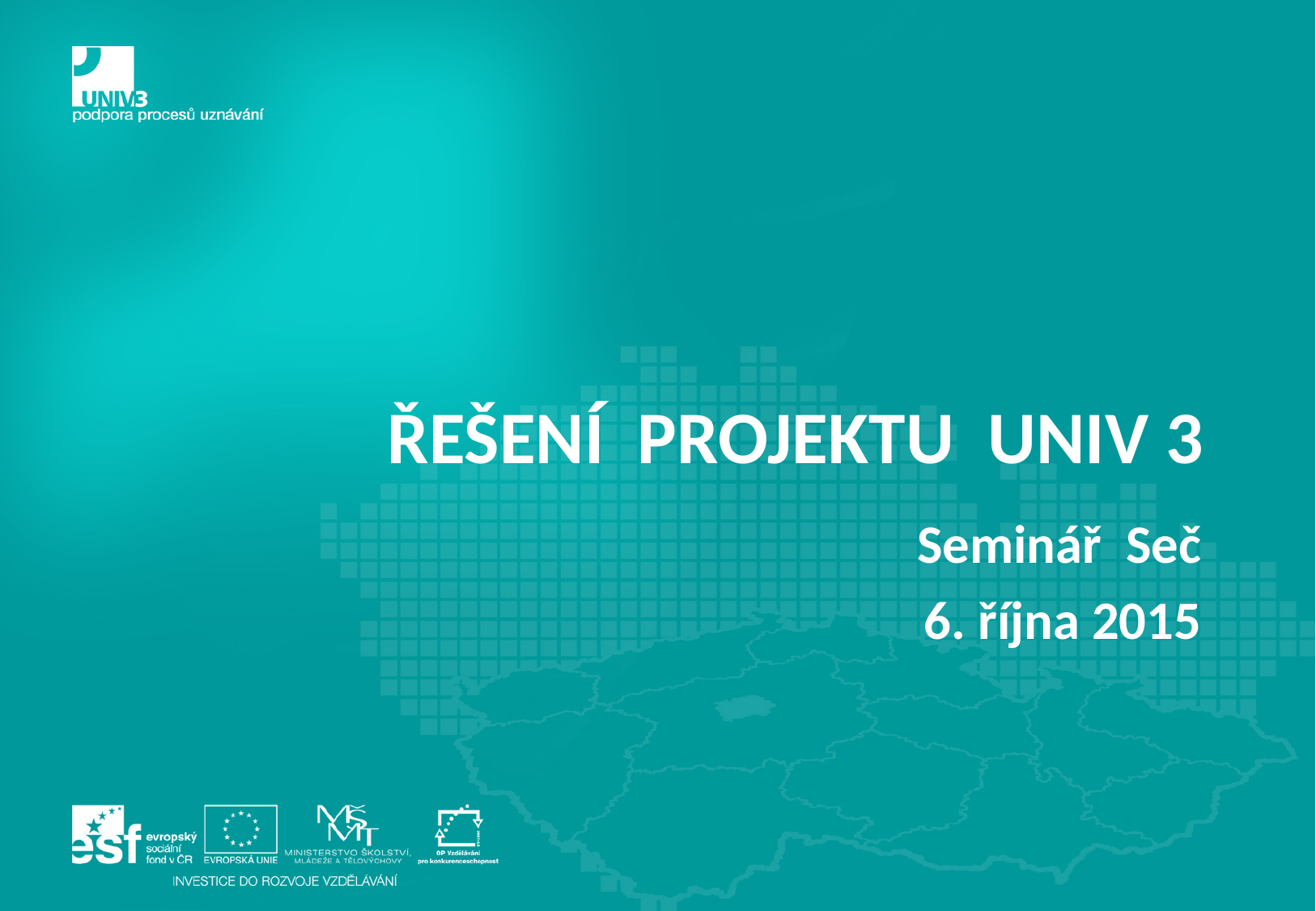

# ŘEŠENÍ  PROJEKTU  UNIV 3
Seminář  Seč
6. října 2015